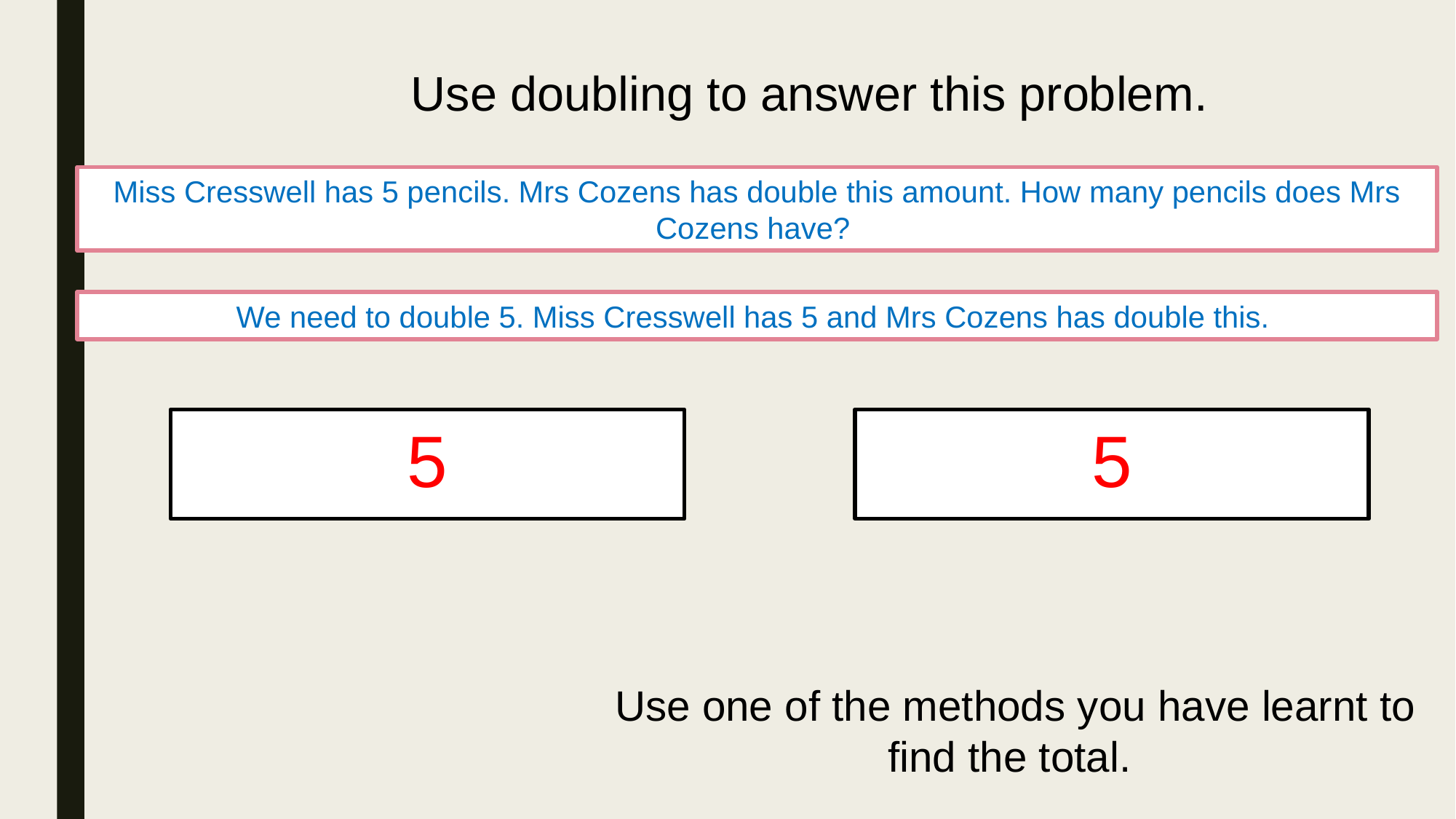

Use doubling to answer this problem.
Miss Cresswell has 5 pencils. Mrs Cozens has double this amount. How many pencils does Mrs Cozens have?
We need to double 5. Miss Cresswell has 5 and Mrs Cozens has double this.
5

5

Use one of the methods you have learnt to find the total.